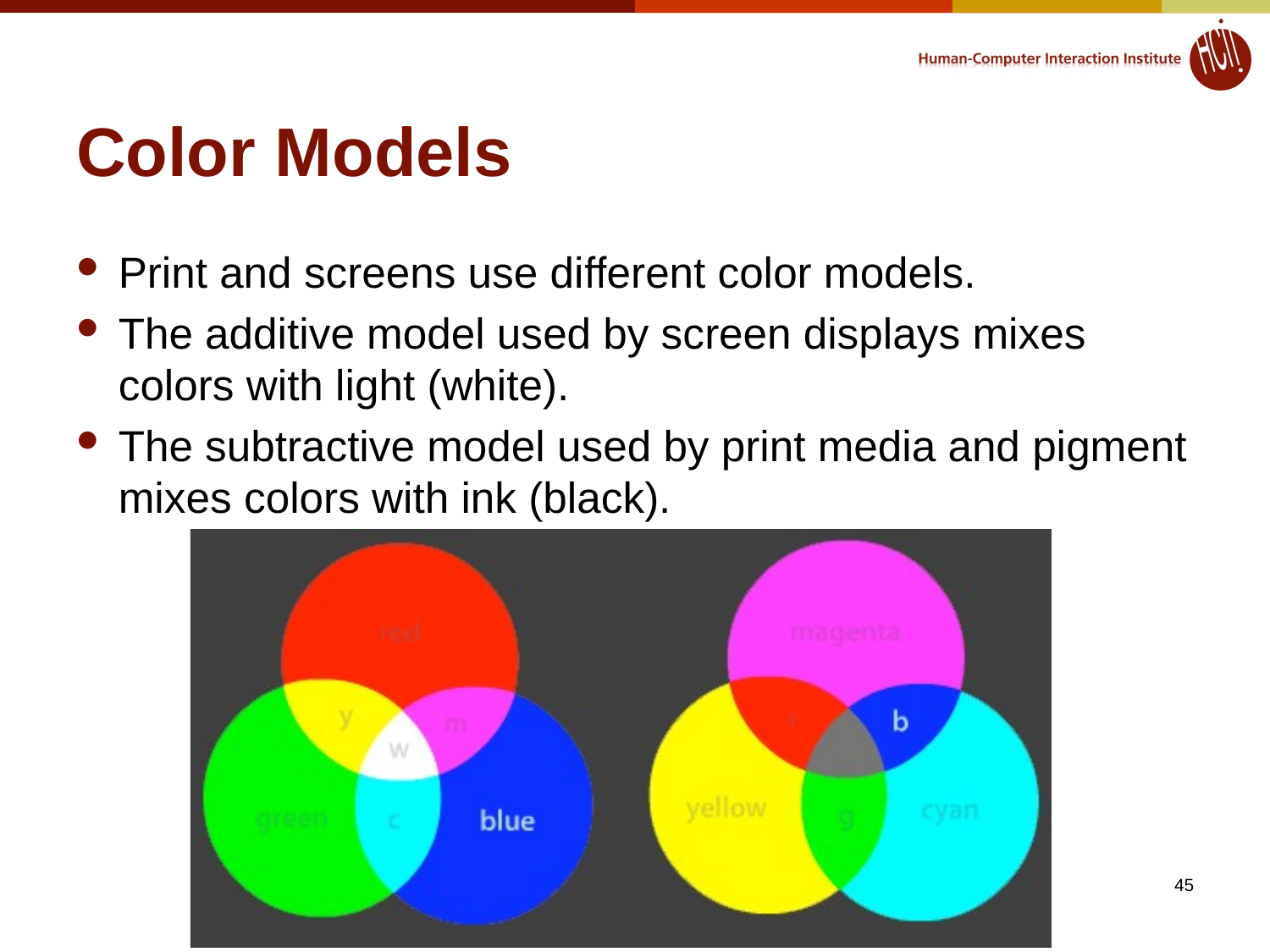

# Color Models
Print and screens use diﬀerent color models.
The additive model used by screen displays mixes colors with light (white).
The subtractive model used by print media and pigment mixes colors with ink (black).

© 2018 - Brad Myers, John Zimmerman, Karen Berntsen
45